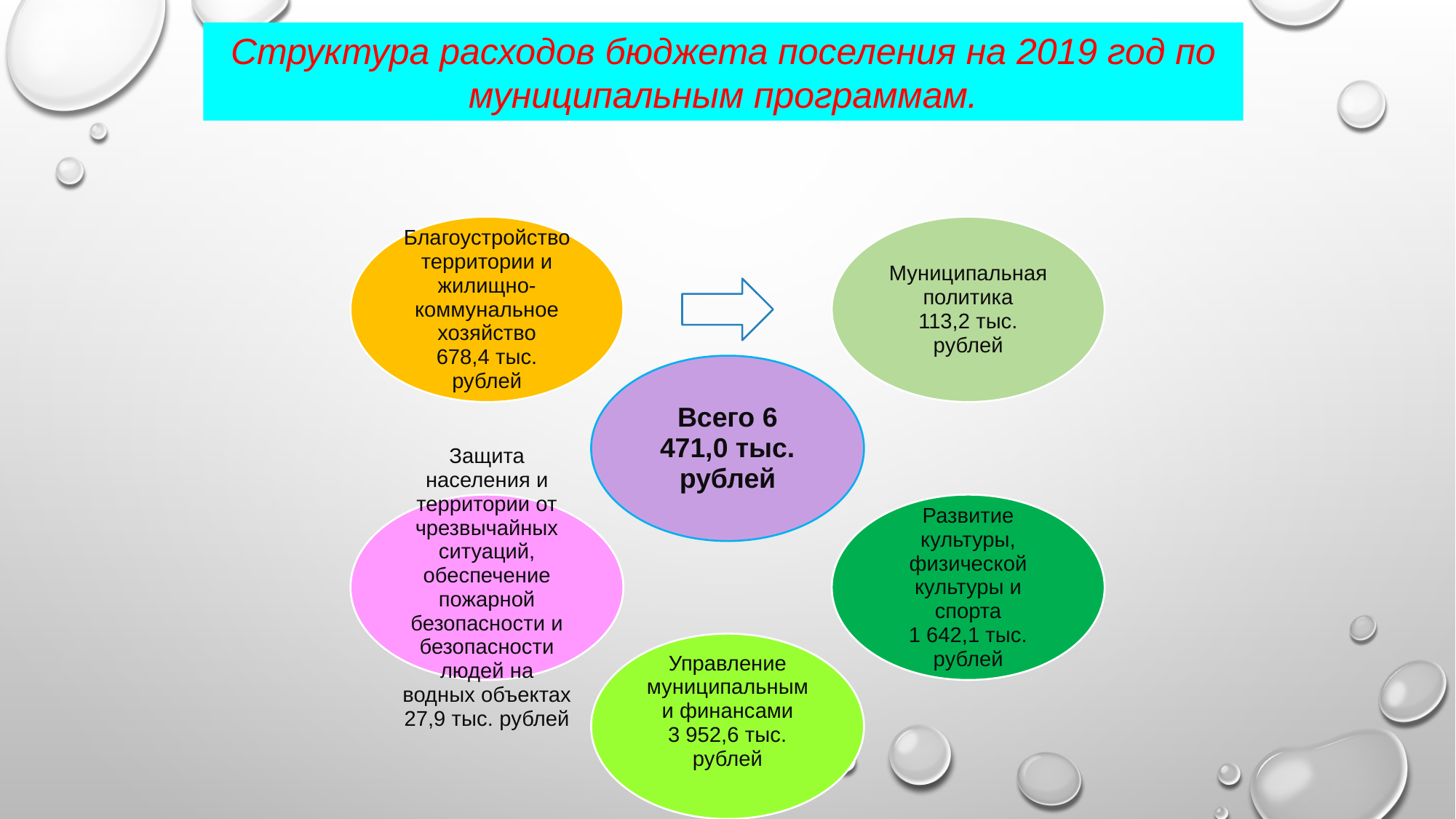

Структура расходов бюджета поселения на 2019 год по муниципальным программам.
Всего 6 471,0 тыс. рублей
Муниципальная политика
113,2 тыс. рублей
Развитие культуры, физической культуры и спорта
1 642,1 тыс. рублей
Управление муниципальными финансами
3 952,6 тыс. рублей
Защита населения и территории от чрезвычайных ситуаций, обеспечение пожарной безопасности и безопасности людей на водных объектах
27,9 тыс. рублей
Благоустройство территории и жилищно-коммунальное хозяйство
678,4 тыс. рублей